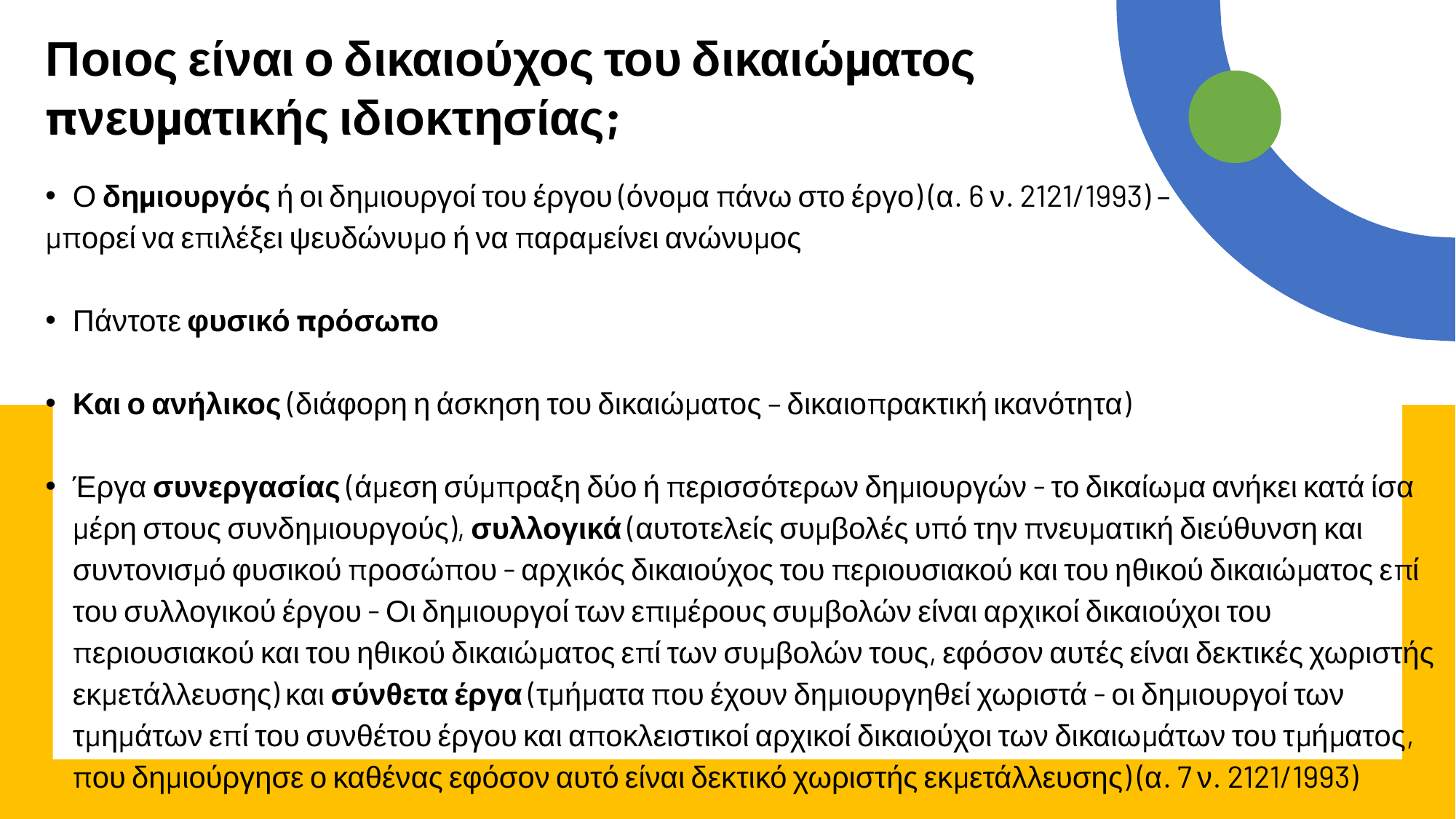

# Ποιος είναι ο δικαιούχος του δικαιώματος πνευματικής ιδιοκτησίας;
Ο δημιουργός ή οι δημιουργοί του έργου (όνομα πάνω στο έργο) (α. 6 ν. 2121/1993) –
μπορεί να επιλέξει ψευδώνυμο ή να παραμείνει ανώνυμος

Πάντοτε φυσικό πρόσωπο

Και ο ανήλικος (διάφορη η άσκηση του δικαιώματος – δικαιοπρακτική ικανότητα)

Έργα συνεργασίας (άμεση σύμπραξη δύο ή περισσότερων δημιουργών - το δικαίωμα ανήκει κατά ίσα μέρη στους συνδημιουργούς), συλλογικά (αυτοτελείς συμβολές υπό την πνευματική διεύθυνση και συντονισμό φυσικού προσώπου - αρχικός δικαιούχος του περιουσιακού και του ηθικού δικαιώματος επί του συλλογικού έργου - Οι δημιουργοί των επιμέρους συμβολών είναι αρχικοί δικαιούχοι του περιουσιακού και του ηθικού δικαιώματος επί των συμβολών τους, εφόσον αυτές είναι δεκτικές χωριστής εκμετάλλευσης) και σύνθετα έργα (τμήματα που έχουν δημιουργηθεί χωριστά - οι δημιουργοί των τμημάτων επί του συνθέτου έργου και αποκλειστικοί αρχικοί δικαιούχοι των δικαιωμάτων του τμήματος, που δημιούργησε ο καθένας εφόσον αυτό είναι δεκτικό χωριστής εκμετάλλευσης) (α. 7 ν. 2121/1993)